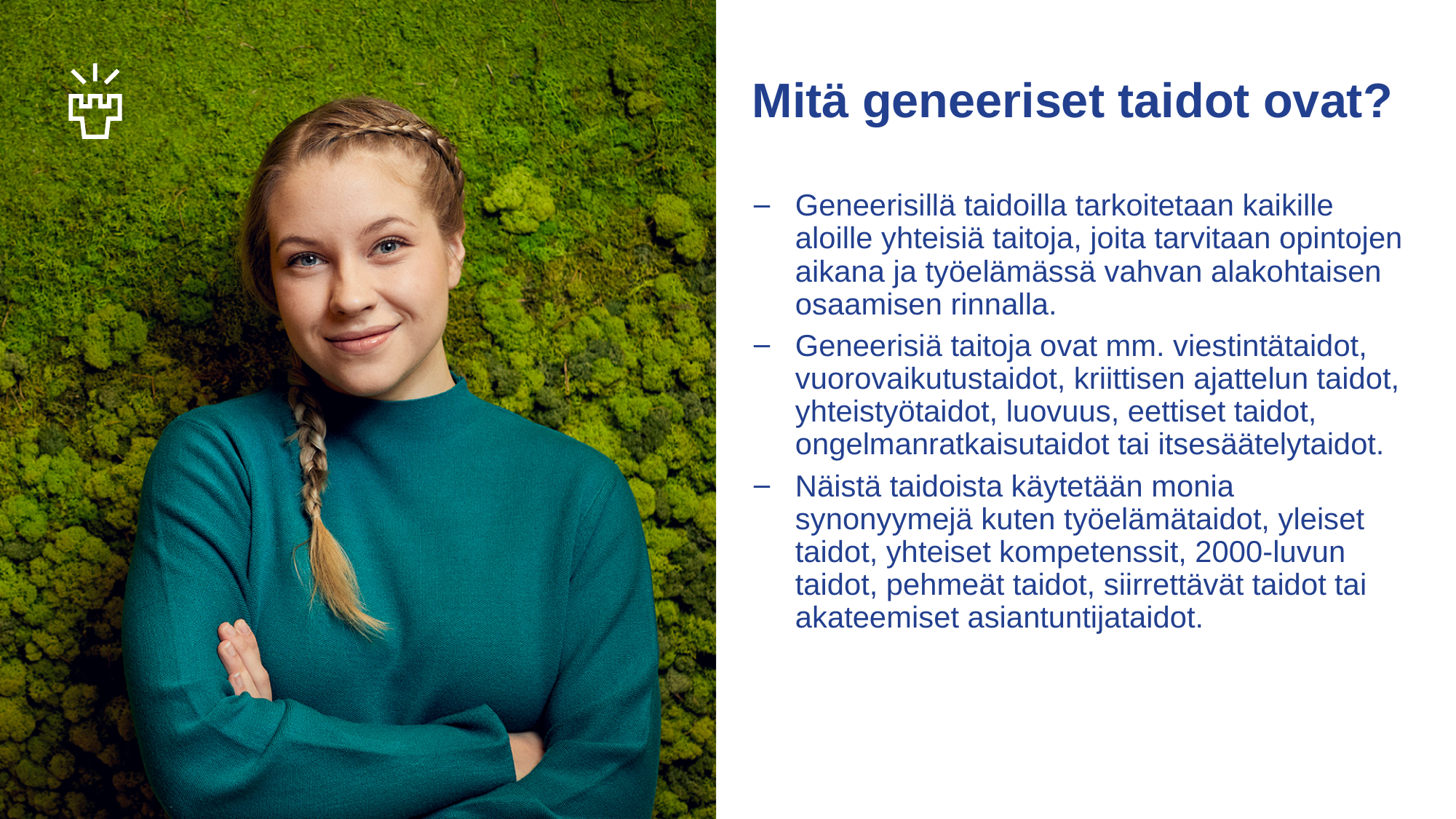

# Mitä geneeriset taidot ovat?
Geneerisillä taidoilla tarkoitetaan kaikille aloille yhteisiä taitoja, joita tarvitaan opintojen aikana ja työelämässä vahvan alakohtaisen osaamisen rinnalla.
Geneerisiä taitoja ovat mm. viestintätaidot, vuorovaikutustaidot, kriittisen ajattelun taidot, yhteistyötaidot, luovuus, eettiset taidot,  ongelmanratkaisutaidot tai itsesäätelytaidot.
Näistä taidoista käytetään monia synonyymejä kuten työelämätaidot, yleiset taidot, yhteiset kompetenssit, 2000-luvun taidot, pehmeät taidot, siirrettävät taidot tai akateemiset asiantuntijataidot.